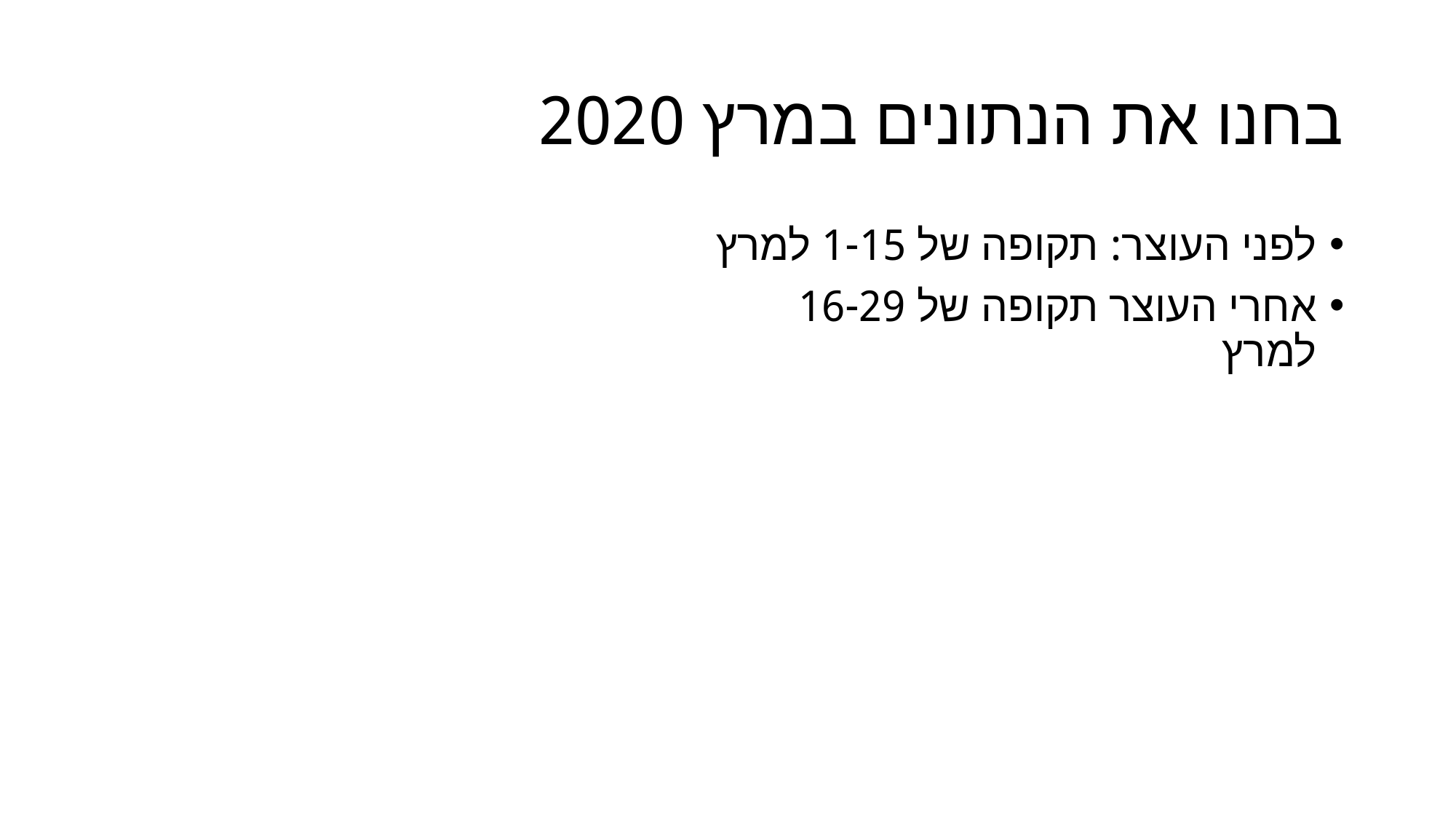

# בחנו את הנתונים במרץ 2020
לפני העוצר: תקופה של 1-15 למרץ
אחרי העוצר תקופה של 16-29 למרץ